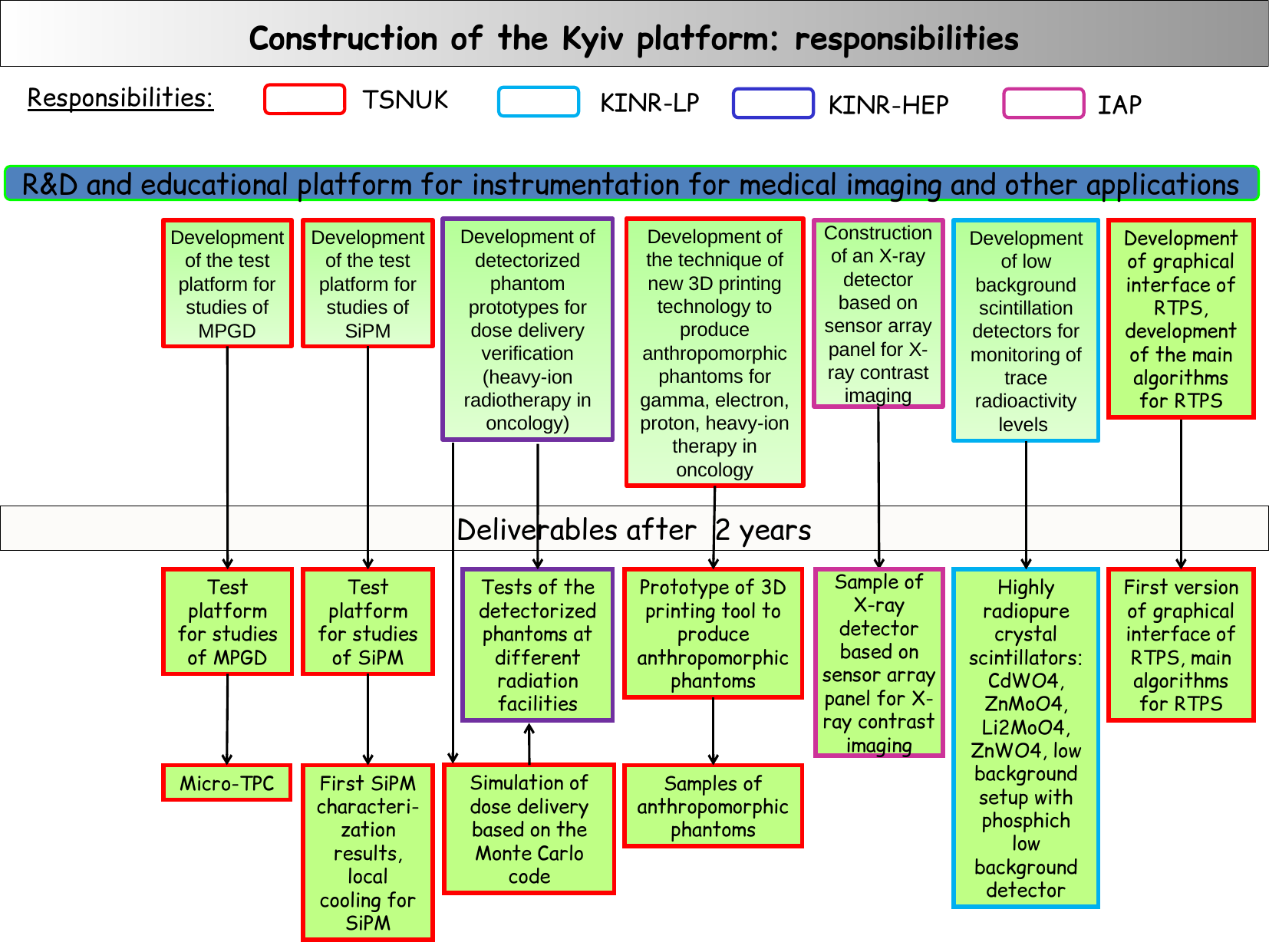

Construction of the Kyiv platform: responsibilities
Responsibilities:
TSNUK
KINR-LP
KINR-HEP
IAP

R&D and educational platform for instrumentation for medical imaging and other applications
Development of the technique of new 3D printing technology to produce anthropomorphic phantoms for gamma, electron, proton, heavy-ion therapy in oncology
Development of detectorized phantom prototypes for dose delivery verification (heavy-ion radiotherapy in oncology)
Development of the test platform for studies of MPGD
Development of the test platform for studies of SiPM
Development of low background scintillation detectors for monitoring of trace radioactivity levels
Developmentof graphical interface of RTPS, development of the main algorithms for RTPS
Construction of an X-ray detector based on sensor array panel for X-ray contrast imaging
Deliverables after  2 years
Test platform for studies of MPGD
Test platform for studies of SiPM
Tests of the detectorized phantoms at different radiation facilities
Prototype of 3D printing tool to produce anthropomorphic phantoms
Sample of X-ray detector based on sensor array panel for X-ray contrast imaging
Highly radiopure crystal scintillators: CdWO4, ZnMoO4, Li2MoO4, ZnWO4, low background setup with phosphich low background detector
First version of graphical interface of RTPS, main algorithms for RTPS
Simulation of dose delivery based on the Monte Carlo code
Micro-TPC
First SiPM characteri-zation results, local cooling for SiPM
Samples of anthropomorphic phantoms